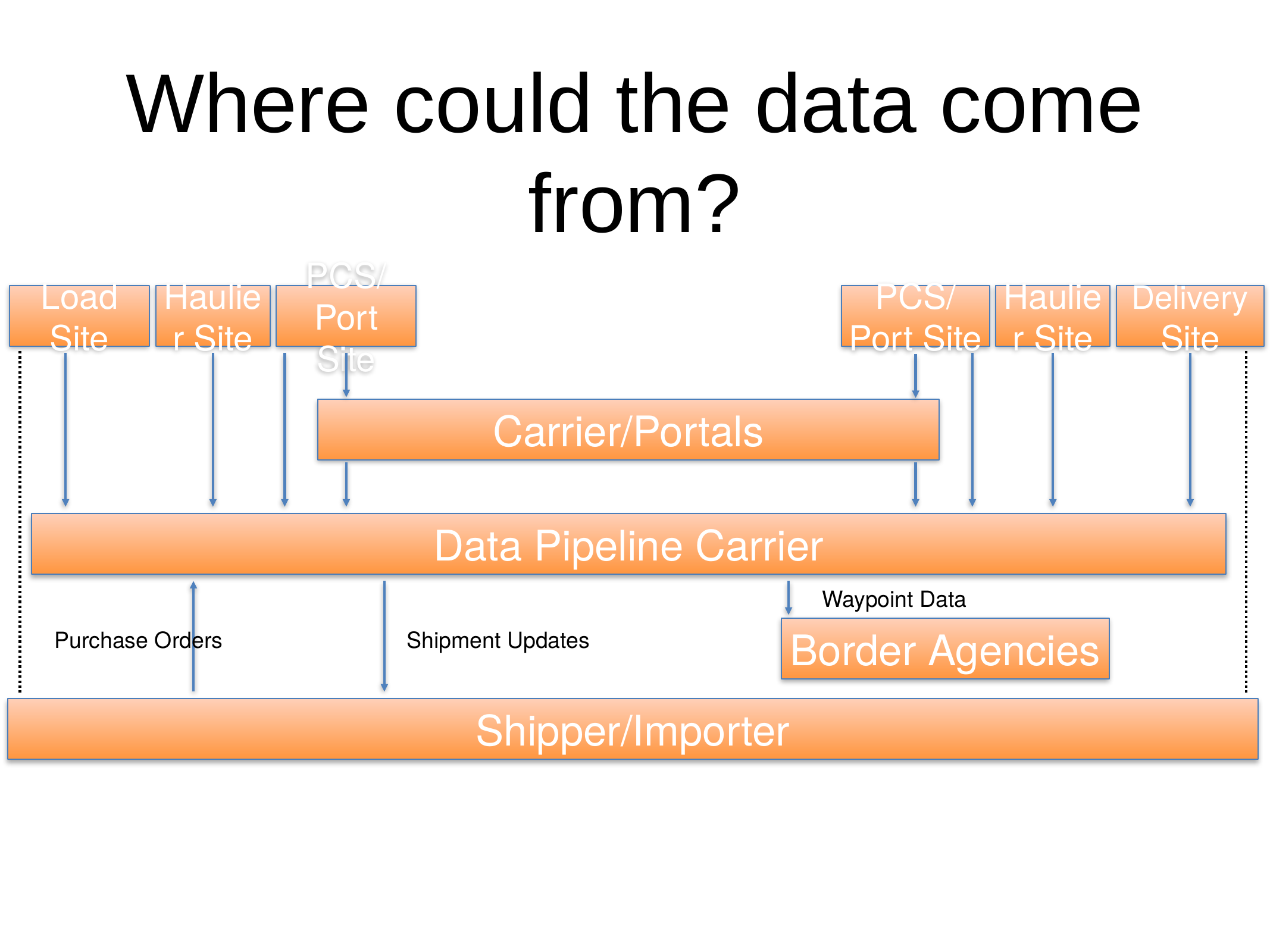

# Where could the data come from?
Load Site
Haulier Site
PCS/Port Site
PCS/Port Site
Haulier Site
Delivery Site

Carrier/Portals

Data Pipeline Carrier
Waypoint Data

Border Agencies
Purchase Orders
Shipment Updates
Shipper/Importer